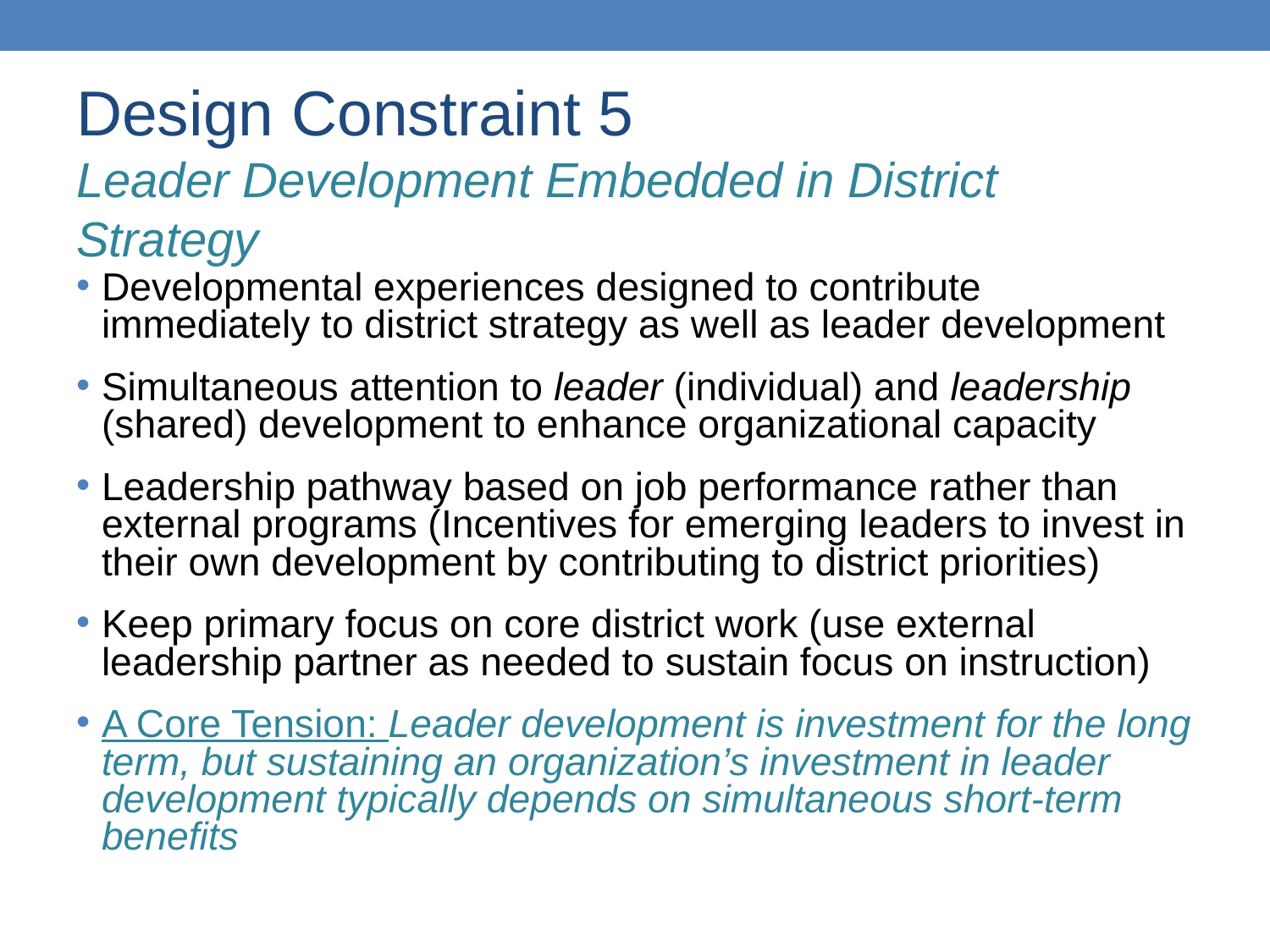

# Design Constraint 5 Leader Development Embedded in District Strategy
Developmental experiences designed to contribute immediately to district strategy as well as leader development

Simultaneous attention to leader (individual) and leadership (shared) development to enhance organizational capacity

Leadership pathway based on job performance rather than external programs (Incentives for emerging leaders to invest in their own development by contributing to district priorities)

Keep primary focus on core district work (use external leadership partner as needed to sustain focus on instruction)

A Core Tension: Leader development is investment for the long term, but sustaining an organization’s investment in leader development typically depends on simultaneous short-term benefits